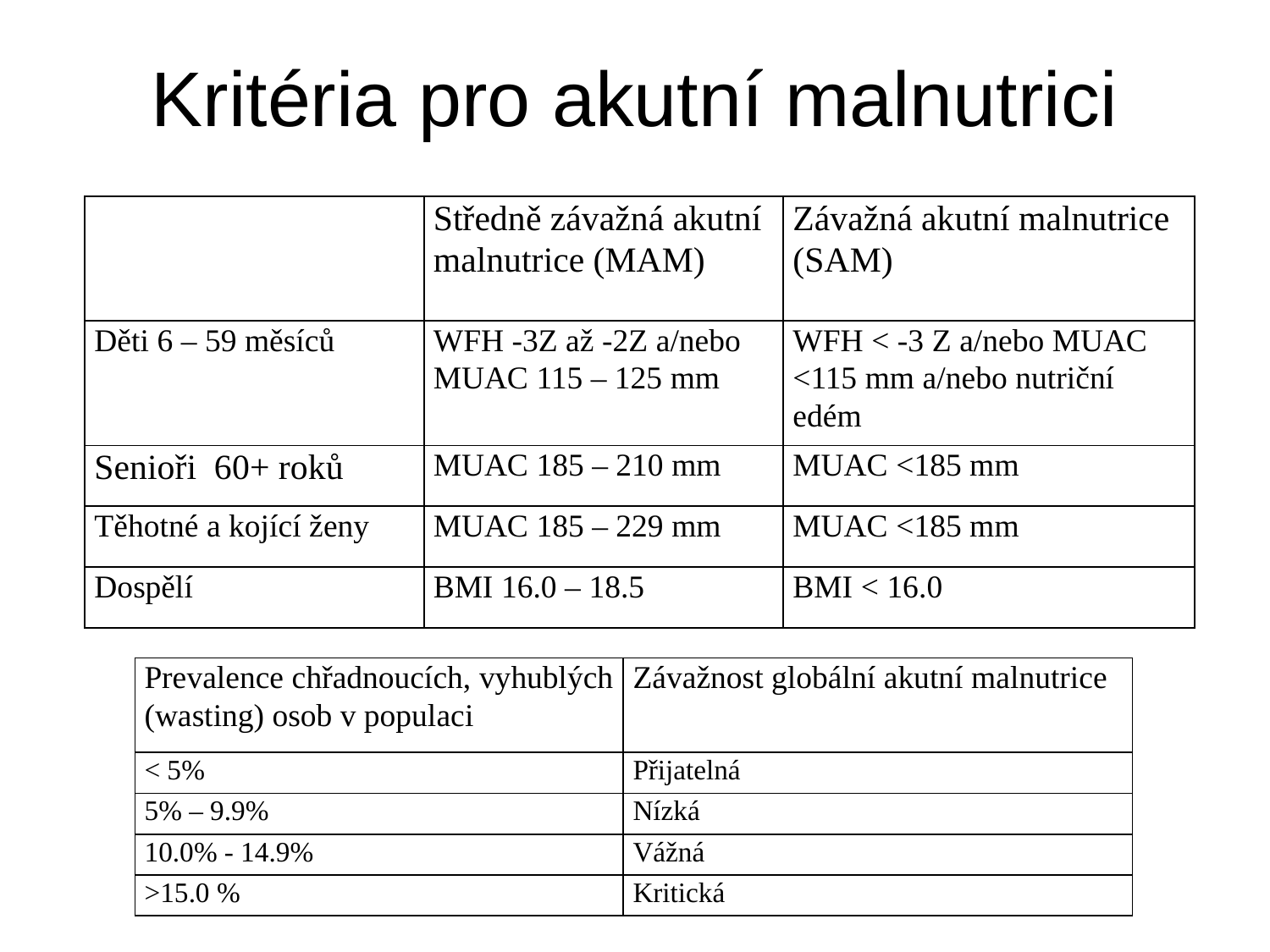

# Kritéria pro akutní malnutrici
|  | Středně závažná akutní malnutrice (MAM) | Závažná akutní malnutrice (SAM) |
| --- | --- | --- |
| Děti 6 – 59 měsíců | WFH -3Z až -2Z a/nebo MUAC 115 – 125 mm | WFH < -3 Z a/nebo MUAC <115 mm a/nebo nutriční edém |
| Senioři 60+ roků | MUAC 185 – 210 mm | MUAC <185 mm |
| Těhotné a kojící ženy | MUAC 185 – 229 mm | MUAC <185 mm |
| Dospělí | BMI 16.0 – 18.5 | BMI < 16.0 |
| Prevalence chřadnoucích, vyhublých (wasting) osob v populaci | Závažnost globální akutní malnutrice |
| --- | --- |
| < 5% | Přijatelná |
| 5% – 9.9% | Nízká |
| 10.0% - 14.9% | Vážná |
| >15.0 % | Kritická |